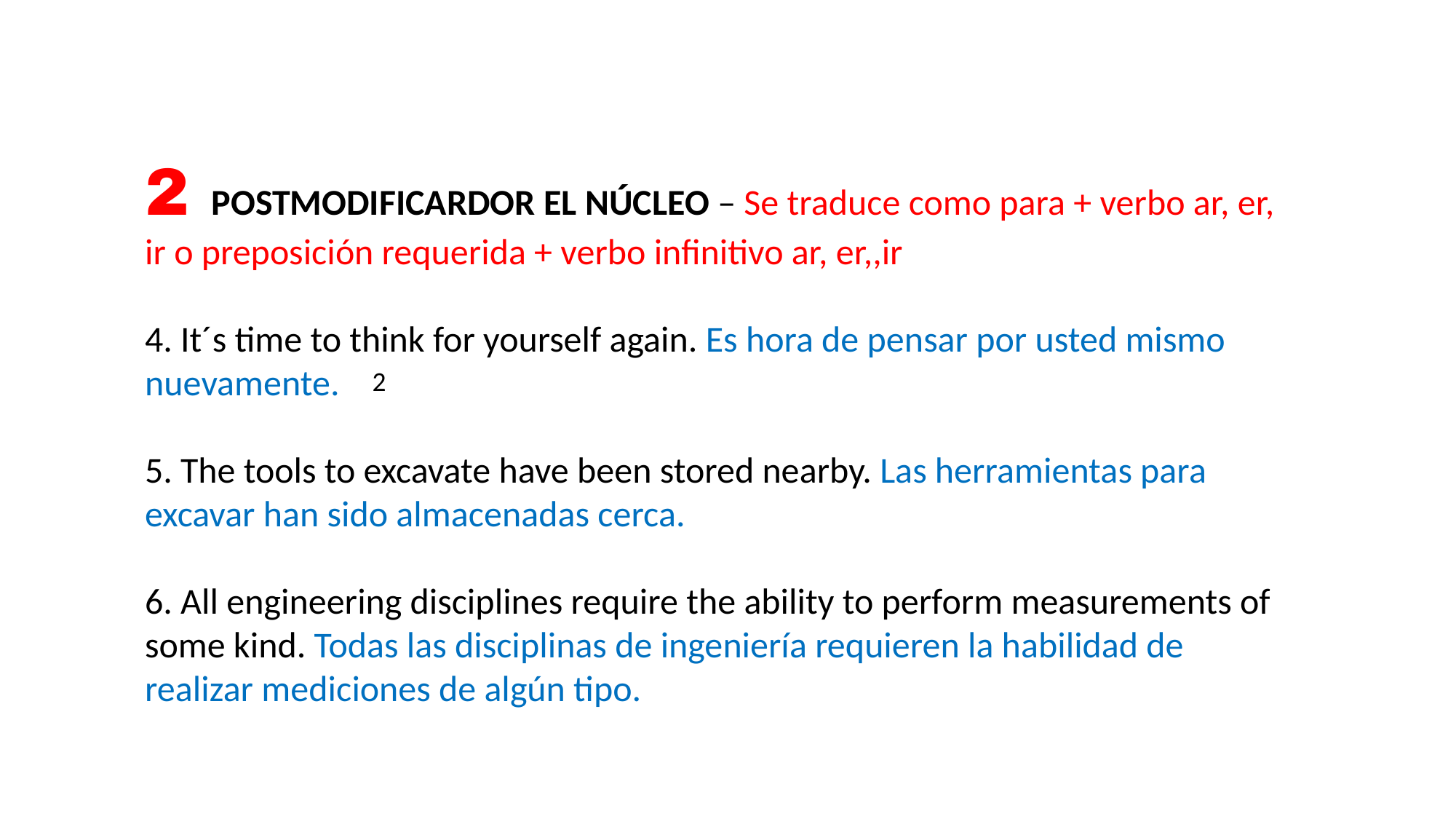

2 POSTMODIFICARDOR EL NÚCLEO – Se traduce como para + verbo ar, er, ir o preposición requerida + verbo infinitivo ar, er,,ir

4. It´s time to think for yourself again. Es hora de pensar por usted mismo nuevamente.

5. The tools to excavate have been stored nearby. Las herramientas para excavar han sido almacenadas cerca.

6. All engineering disciplines require the ability to perform measurements of some kind. Todas las disciplinas de ingeniería requieren la habilidad de realizar mediciones de algún tipo.
2